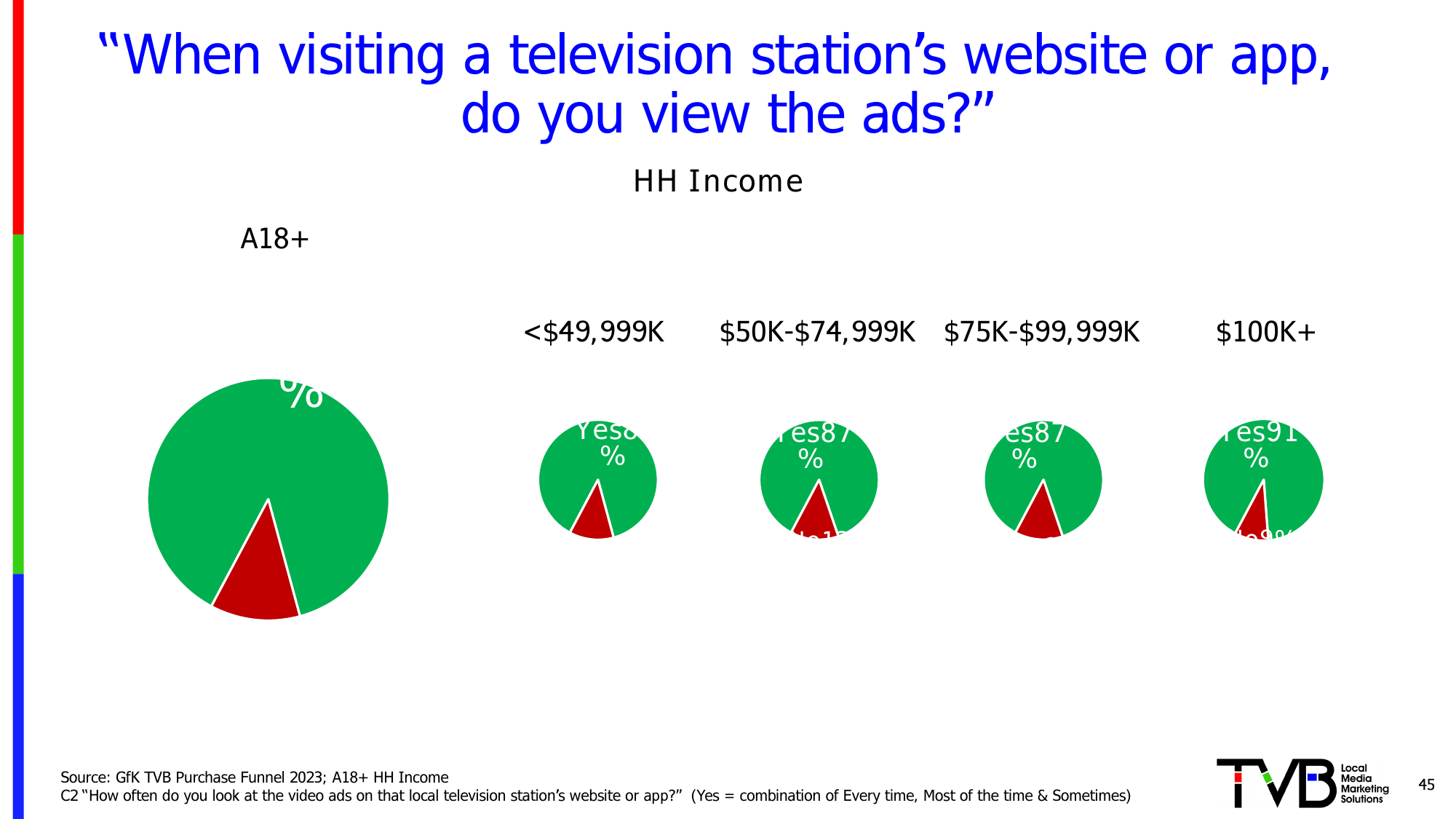

# “When visiting a television station’s website or app, do you view the ads?” HH Income

### Chart: A18+

| Category | Sales |
|---|---|
| yes | 0.88 |
| no | 0.12 |

### Chart: <$49,999K

| Category | Sales |
|---|---|
| yes | 0.88 |
| no | 0.12 |

### Chart: $50K-$74,999K

| Category | Sales |
|---|---|
| yes | 0.87 |
| no | 0.13 |

### Chart: $75K-$99,999K

| Category | Sales |
|---|---|
| yes | 0.87 |
| no | 0.13 |

### Chart: $100K+

| Category | Sales |
|---|---|
| yes | 0.91 |
| no | 0.09 |
45
Source: GfK TVB Purchase Funnel 2023; A18+ HH Income
C2 “How often do you look at the video ads on that local television station’s website or app?”  (Yes = combination of Every time, Most of the time & Sometimes)